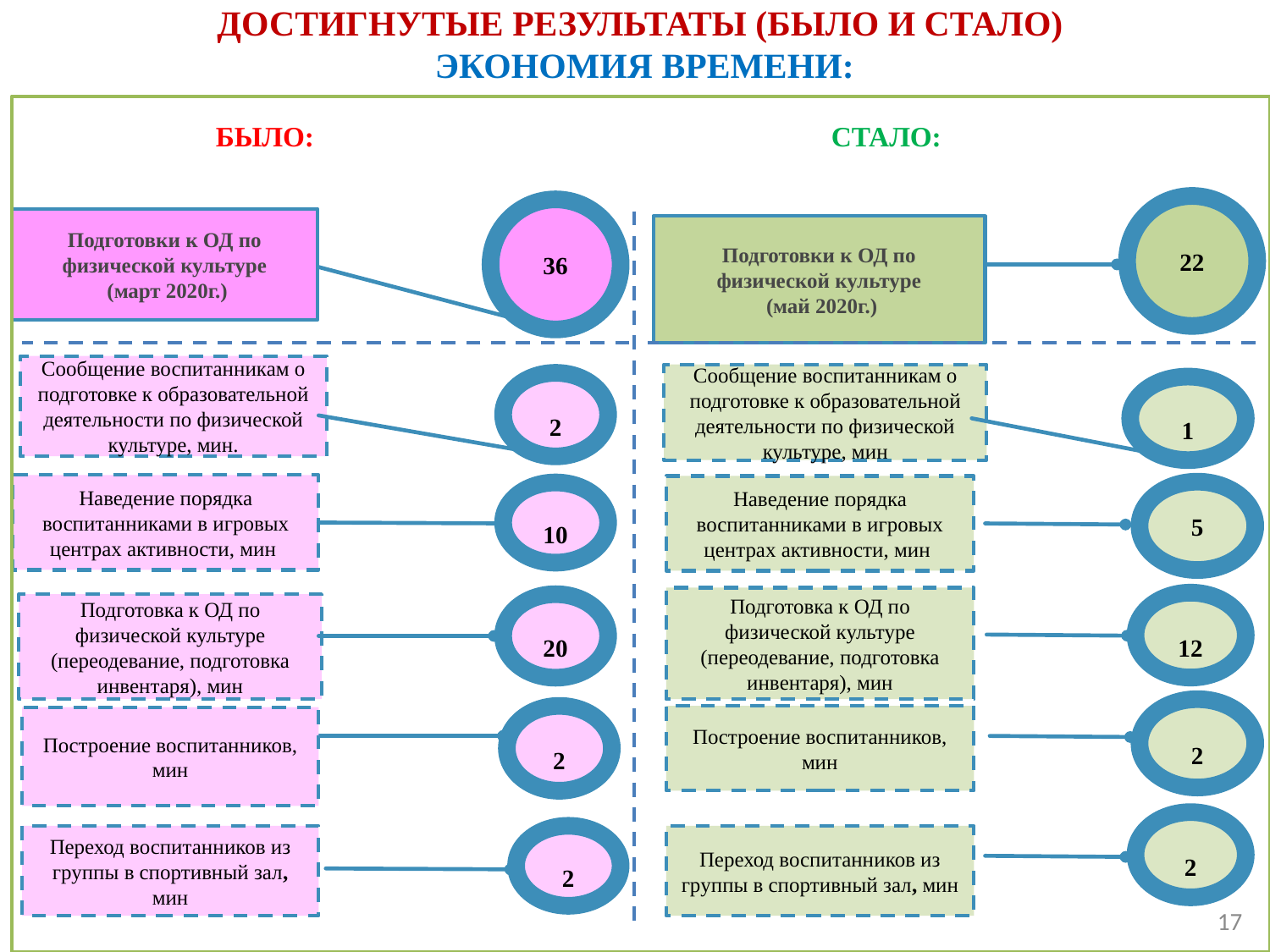

Достигнутые результаты (было и стало)
Экономия времени:

БЫЛО:
СТАЛО:
22
36
Подготовки к ОД по физической культуре
 (март 2020г.)
Подготовки к ОД по физической культуре
 (май 2020г.)
Сообщение воспитанникам о подготовке к образовательной деятельности по физической культуре, мин.
Сообщение воспитанникам о подготовке к образовательной деятельности по физической культуре, мин

2

1
Наведение порядка воспитанниками в игровых центрах активности, мин
Наведение порядка воспитанниками в игровых центрах активности, мин
5

10
Подготовка к ОД по физической культуре
(переодевание, подготовка инвентаря), мин

12
Подготовка к ОД по физической культуре
(переодевание, подготовка инвентаря), мин

20

2
Построение воспитанников, мин

2
Построение воспитанников, мин

2
Переход воспитанников из группы в спортивный зал, мин

2
Переход воспитанников из группы в спортивный зал, мин
17